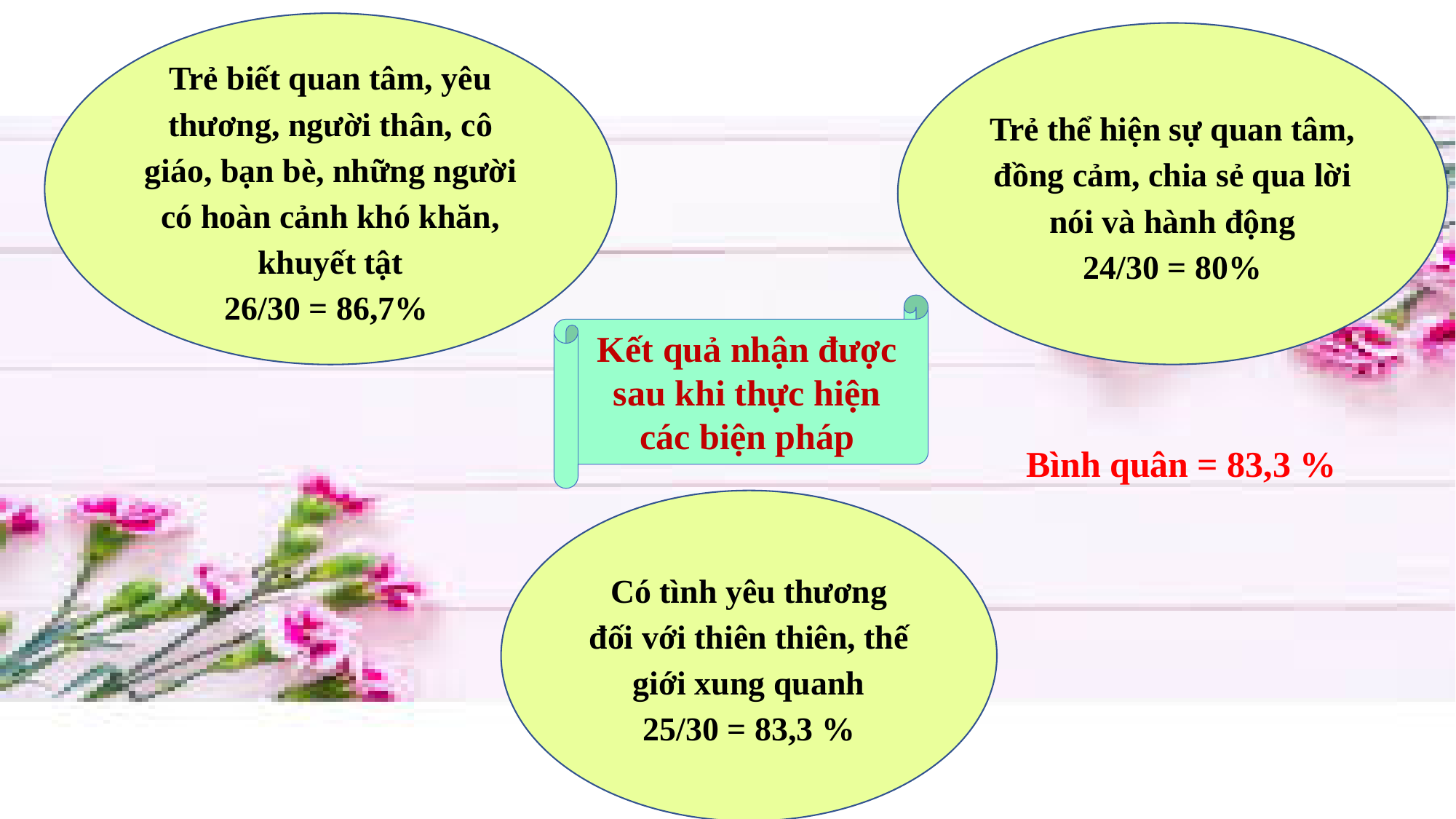

Trẻ biết quan tâm, yêu thương, người thân, cô giáo, bạn bè, những người có hoàn cảnh khó khăn, khuyết tật
26/30 = 86,7%
Trẻ thể hiện sự quan tâm, đồng cảm, chia sẻ qua lời nói và hành động
24/30 = 80%
Kết quả nhận được sau khi thực hiện các biện pháp
Bình quân = 83,3 %
Có tình yêu thương đối với thiên thiên, thế giới xung quanh
25/30 = 83,3 %